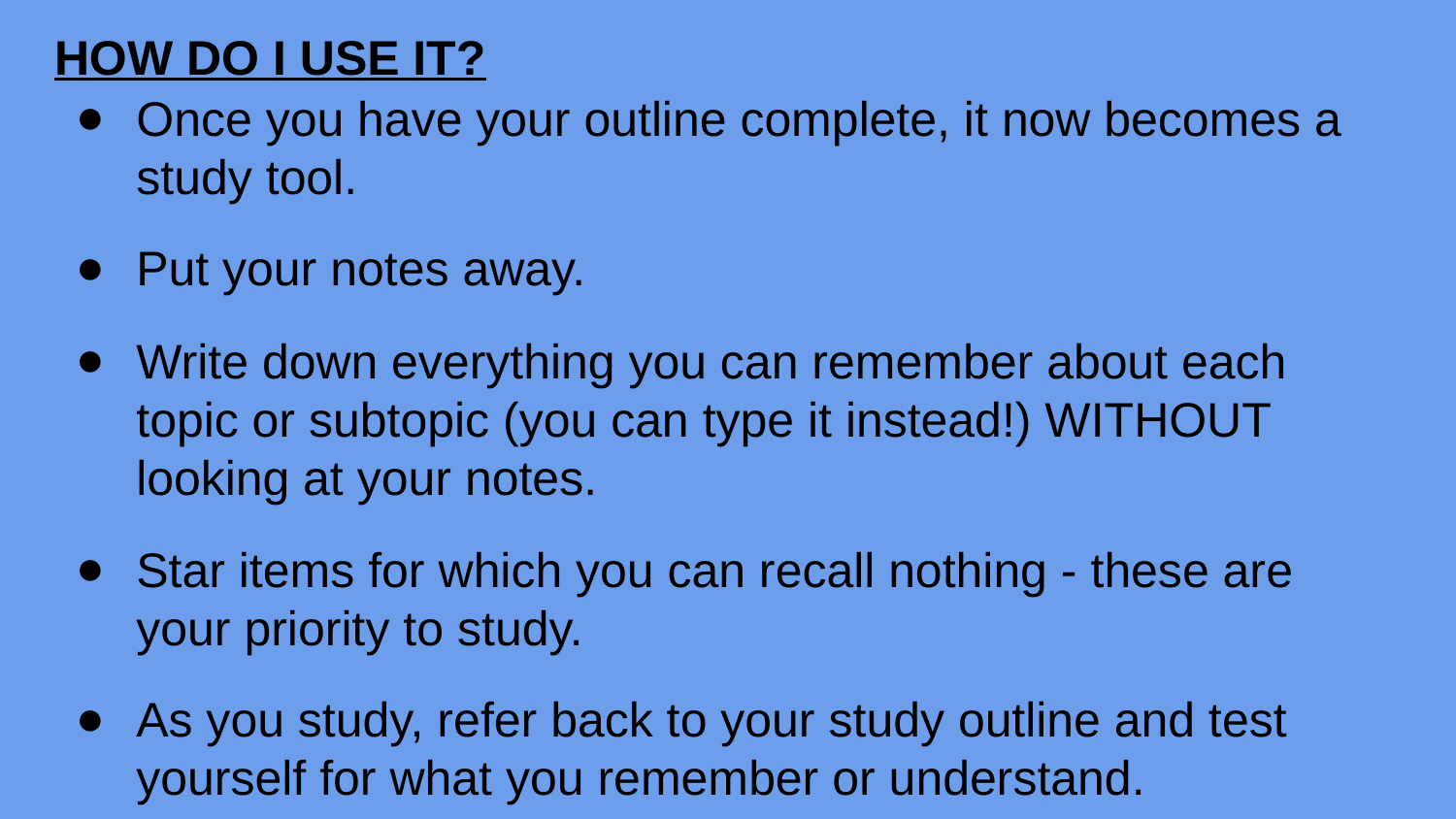

HOW DO I USE IT?
Once you have your outline complete, it now becomes a study tool.

Put your notes away.

Write down everything you can remember about each topic or subtopic (you can type it instead!) WITHOUT looking at your notes.

Star items for which you can recall nothing - these are your priority to study.

As you study, refer back to your study outline and test yourself for what you remember or understand.